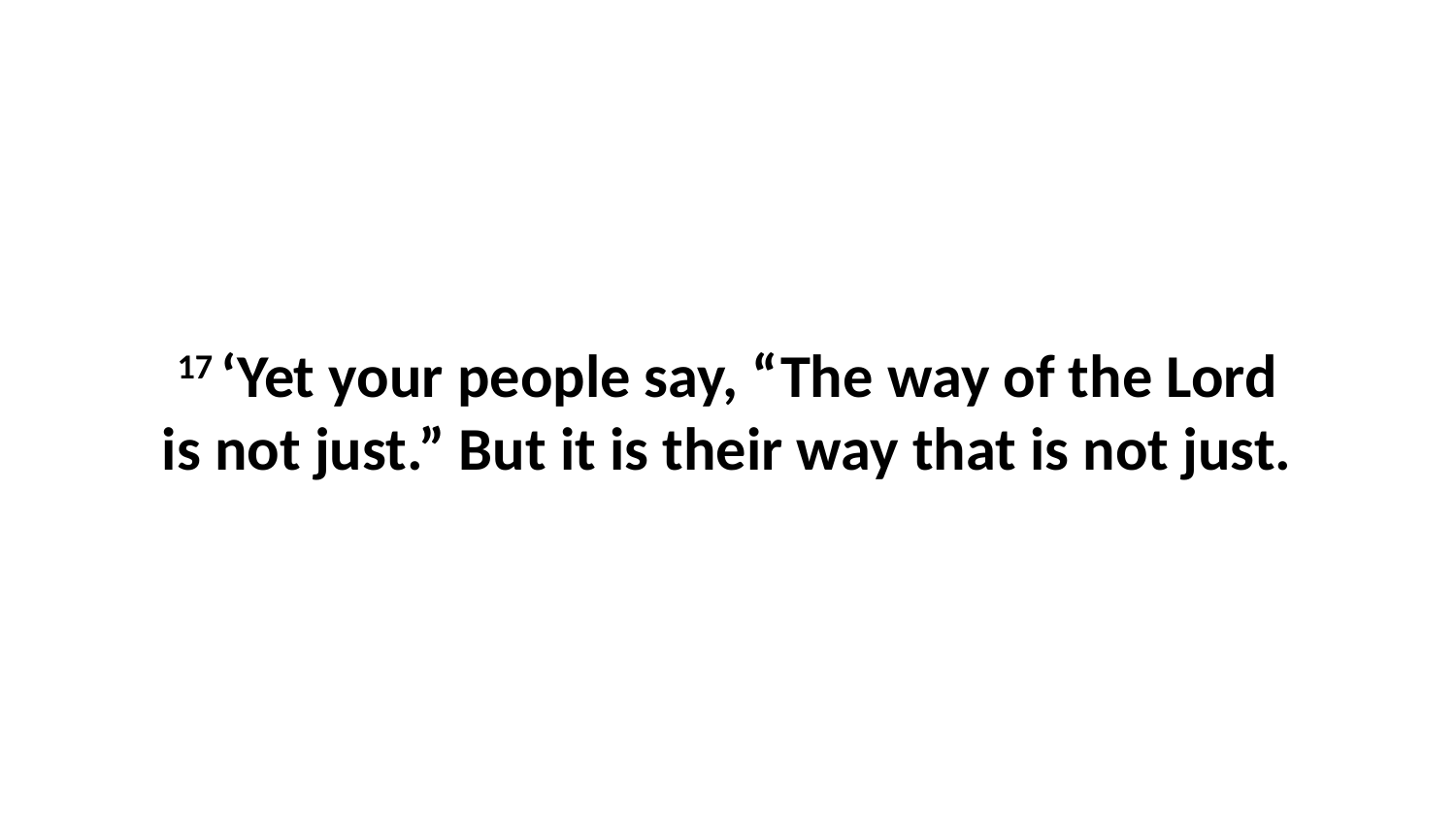

17 ‘Yet your people say, “The way of the Lord is not just.” But it is their way that is not just.